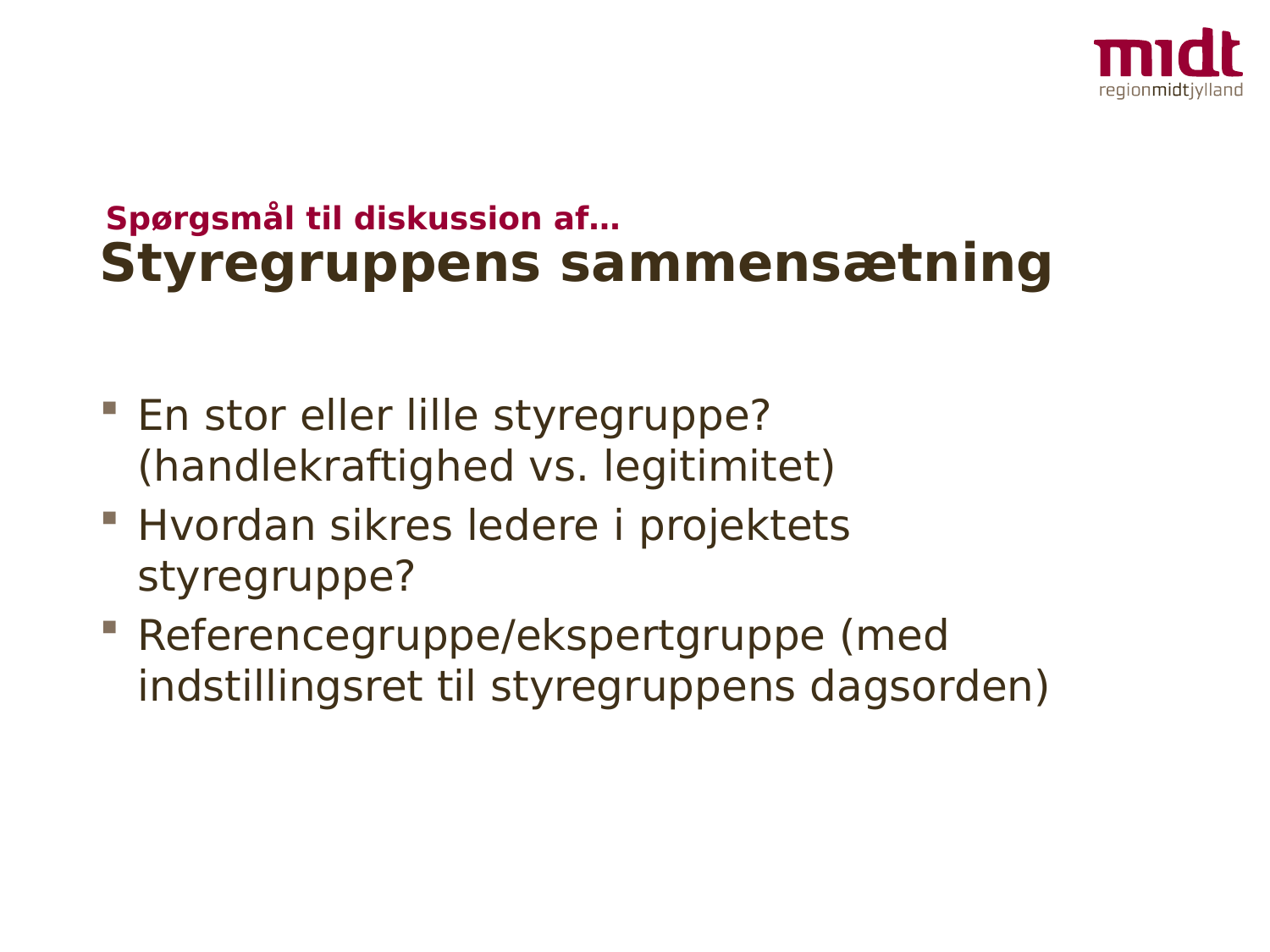

# Styregruppens sammensætning
Spørgsmål til diskussion af…
En stor eller lille styregruppe? (handlekraftighed vs. legitimitet)
Hvordan sikres ledere i projektets styregruppe?
Referencegruppe/ekspertgruppe (med indstillingsret til styregruppens dagsorden)